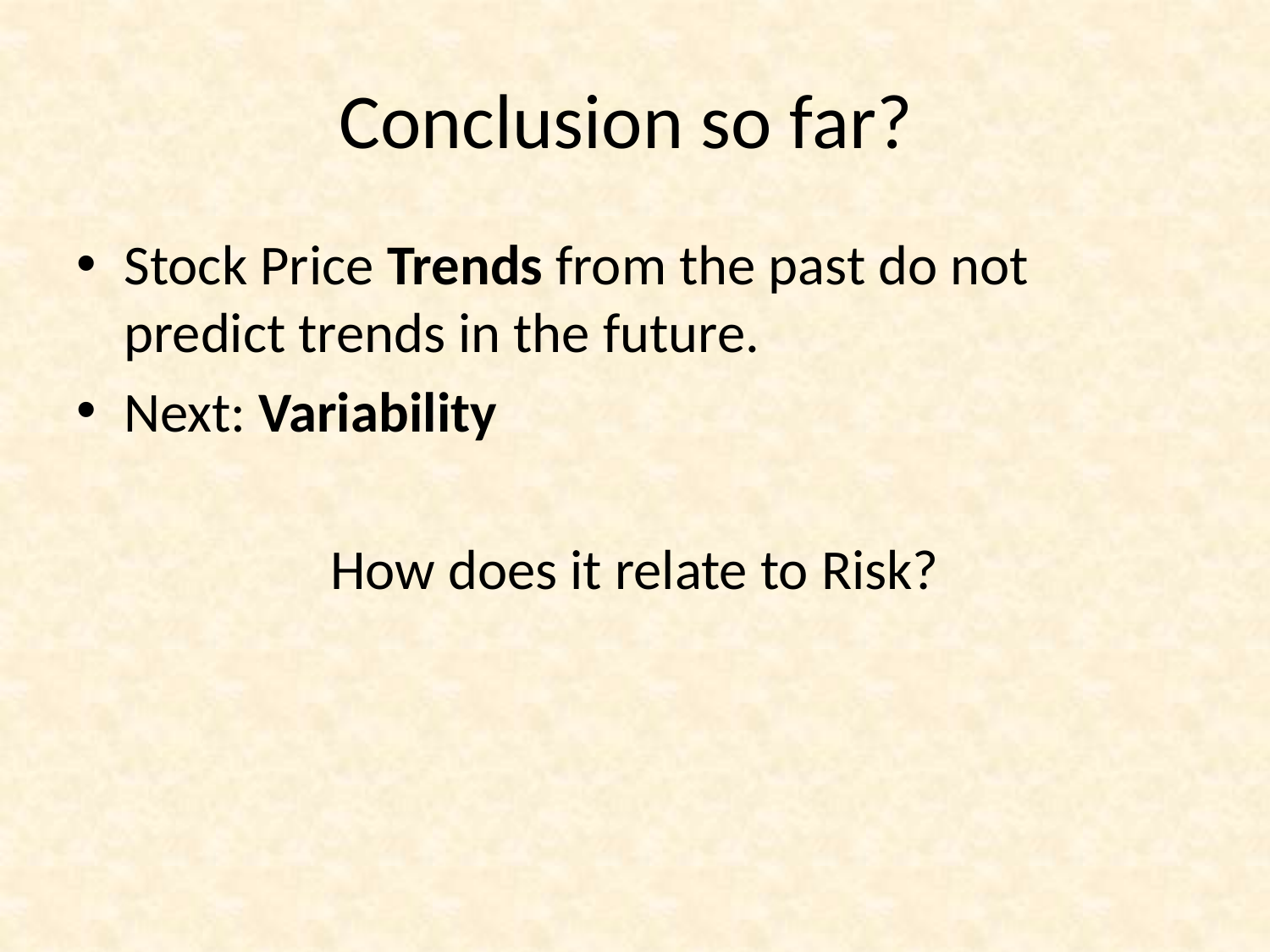

# Conclusion so far?
Stock Price Trends from the past do not predict trends in the future.
Next: Variability

		How does it relate to Risk?